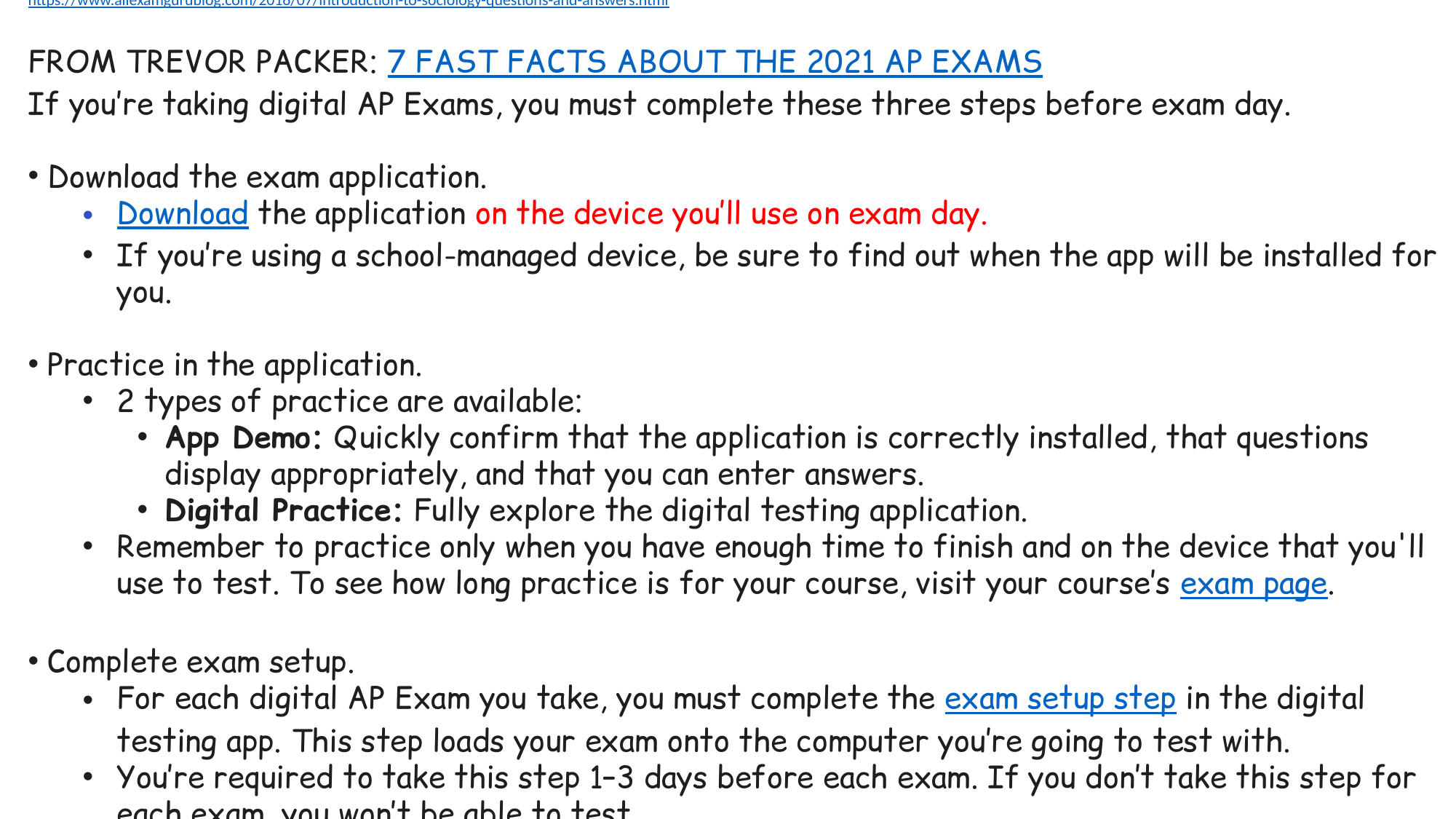

https://www.allexamgurublog.com/2016/07/introduction-to-sociology-questions-and-answers.html
FROM TREVOR PACKER: 7 FAST FACTS ABOUT THE 2021 AP EXAMS
If you’re taking digital AP Exams, you must complete these three steps before exam day.

 Download the exam application.
Download the application on the device you’ll use on exam day.
If you’re using a school-managed device, be sure to find out when the app will be installed for you.

 Practice in the application.
2 types of practice are available:
App Demo: Quickly confirm that the application is correctly installed, that questions display appropriately, and that you can enter answers.
Digital Practice: Fully explore the digital testing application.
Remember to practice only when you have enough time to finish and on the device that you'll use to test. To see how long practice is for your course, visit your course’s exam page.

 Complete exam setup.
For each digital AP Exam you take, you must complete the exam setup step in the digital testing app. This step loads your exam onto the computer you’re going to test with.
You’re required to take this step 1–3 days before each exam. If you don’t take this step for each exam, you won’t be able to test